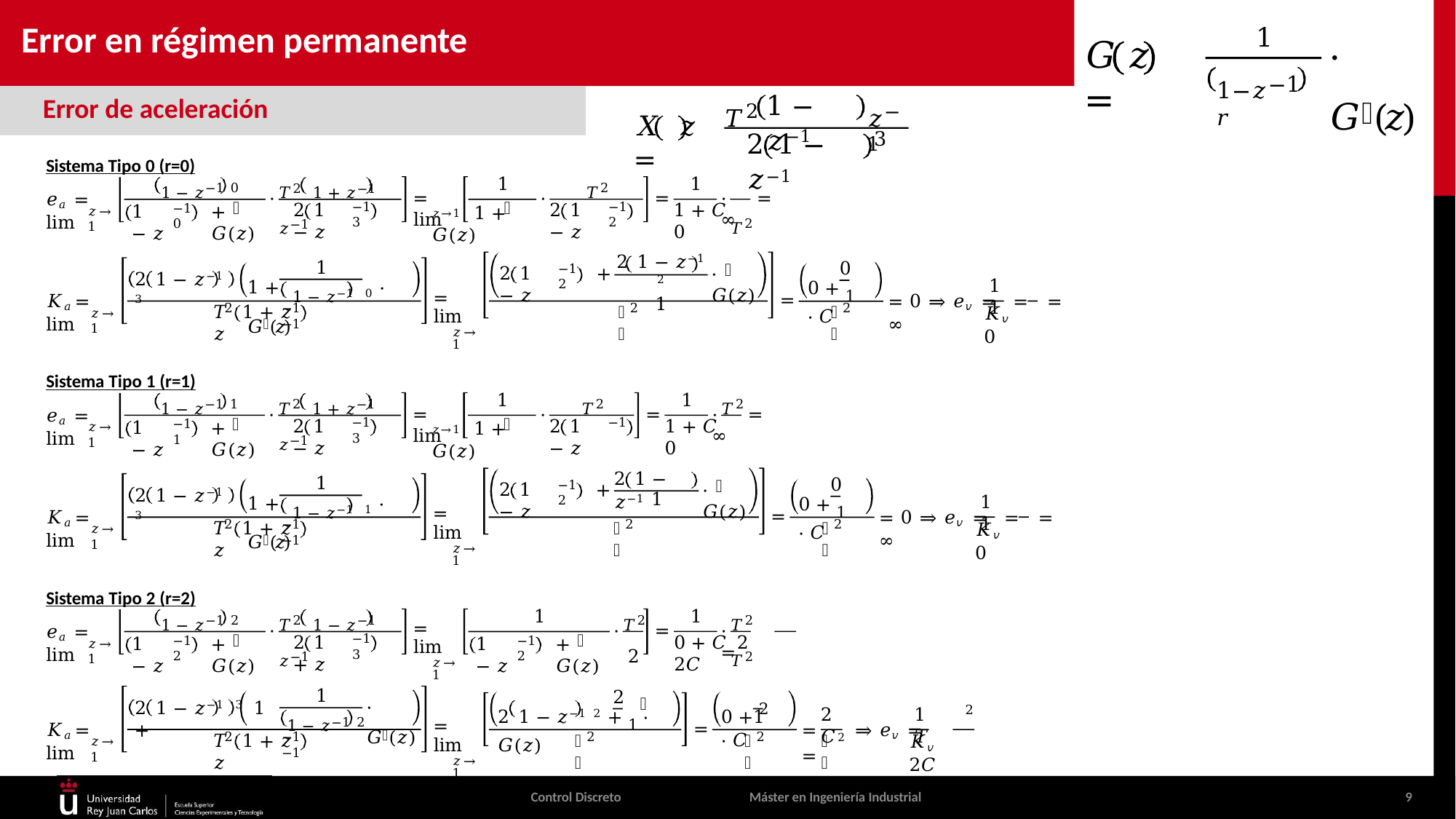

# Error en régimen permanente
1
𝐺	𝑧	=
·  𝐺෠(𝑧)

1−𝑧−1  𝑟

𝑇2
𝑧−1

1 − 𝑧−1
Error de aceleración

𝑋  𝑧	=

2 1 − 𝑧−1
𝑇2
3

Sistema Tipo 0 (r=0)
1 − 𝑧−1 0
𝑇2  1 + 𝑧−1  𝑧−1
𝑇2
1
1

𝑒𝑎 = lim
·
= lim
·
=
·	= ∞
෠
෠
−1  3
−1  2
2 1 − 𝑧
2 1 − 𝑧
1 + 𝐶	0
−1  0
1 − 𝑧
+ 𝐺(𝑧)
𝑧→1  1 + 𝐺(𝑧)

𝑧→1

2 1 − 𝑧−1 2
1

1
0

෠

−1  2
2 1 − 𝑧
+
· 𝐺(𝑧)

2 1 − 𝑧−1 3
1 + 1 − 𝑧−1  0 · 𝐺෠(𝑧)
0 + 1 · 𝐶
1	1

𝐾𝑎 = lim
= lim
𝑧→1
=
= 0 ⇒ 𝑒𝑣 =	=	= ∞
2
−1	−1
2
2
𝑇	1 + 𝑧	𝑧
𝑇
𝑇
𝐾𝑣	0

𝑧→1

Sistema Tipo 1 (r=1)
1 − 𝑧−1 1
𝑇2  1 + 𝑧−1  𝑧−1
𝑇2
𝑇2
1
1

𝑒𝑎 = lim
·
= lim
·
=
·	= ∞
෠
෠
−1  3
−1
2 1 − 𝑧
2 1 − 𝑧
1 + 𝐶	0
−1  1
1 − 𝑧
+ 𝐺(𝑧)
𝑧→1  1 + 𝐺(𝑧)

𝑧→1

2 1 − 𝑧−1

1
0

෠

−1  2
2 1 − 𝑧
+
· 𝐺(𝑧)

2 1 − 𝑧−1 3
1 + 1 − 𝑧−1  1 · 𝐺෠(𝑧)
0 + 1 · 𝐶
1
1	1

𝐾𝑎 = lim
= lim
𝑧→1
=
= 0 ⇒ 𝑒𝑣 =	=	= ∞
2
−1	−1
2
2
𝑇	1 + 𝑧	𝑧
𝑇
𝑇
𝐾𝑣	0

𝑧→1

Sistema Tipo 2 (r=2)
𝑇2
2
1 − 𝑧−1 2
𝑇2  1 − 𝑧−1  𝑧−1
𝑇2	𝑇2
1
1

𝑒𝑎 = lim
·
= lim
𝑧→1
·
=
·	=
෠
෠
−1  3
2 1 + 𝑧
0 + 𝐶	2	2𝐶
−1  2
−1  2
1 − 𝑧
+ 𝐺(𝑧)
1 − 𝑧
+ 𝐺(𝑧)

𝑧→1

1
2

෠

2 1 − 𝑧−1  3	1 +
· 𝐺෠(𝑧)
2 1 − 𝑧−1 2 + 1 · 𝐺(𝑧)
0 + 2 · 𝐶
1 − 𝑧−1 2
2
2𝐶
1	𝑇
1

𝐾𝑎 = lim
= lim
𝑧→1
=
=	2 ⇒ 𝑒𝑣 =	=
2
−1	−1
2
2
𝑇	1 + 𝑧	𝑧
𝑇
𝑇
𝑇
𝐾𝑣	2𝐶

𝑧→1

Control Discreto
Máster en Ingeniería Industrial
9